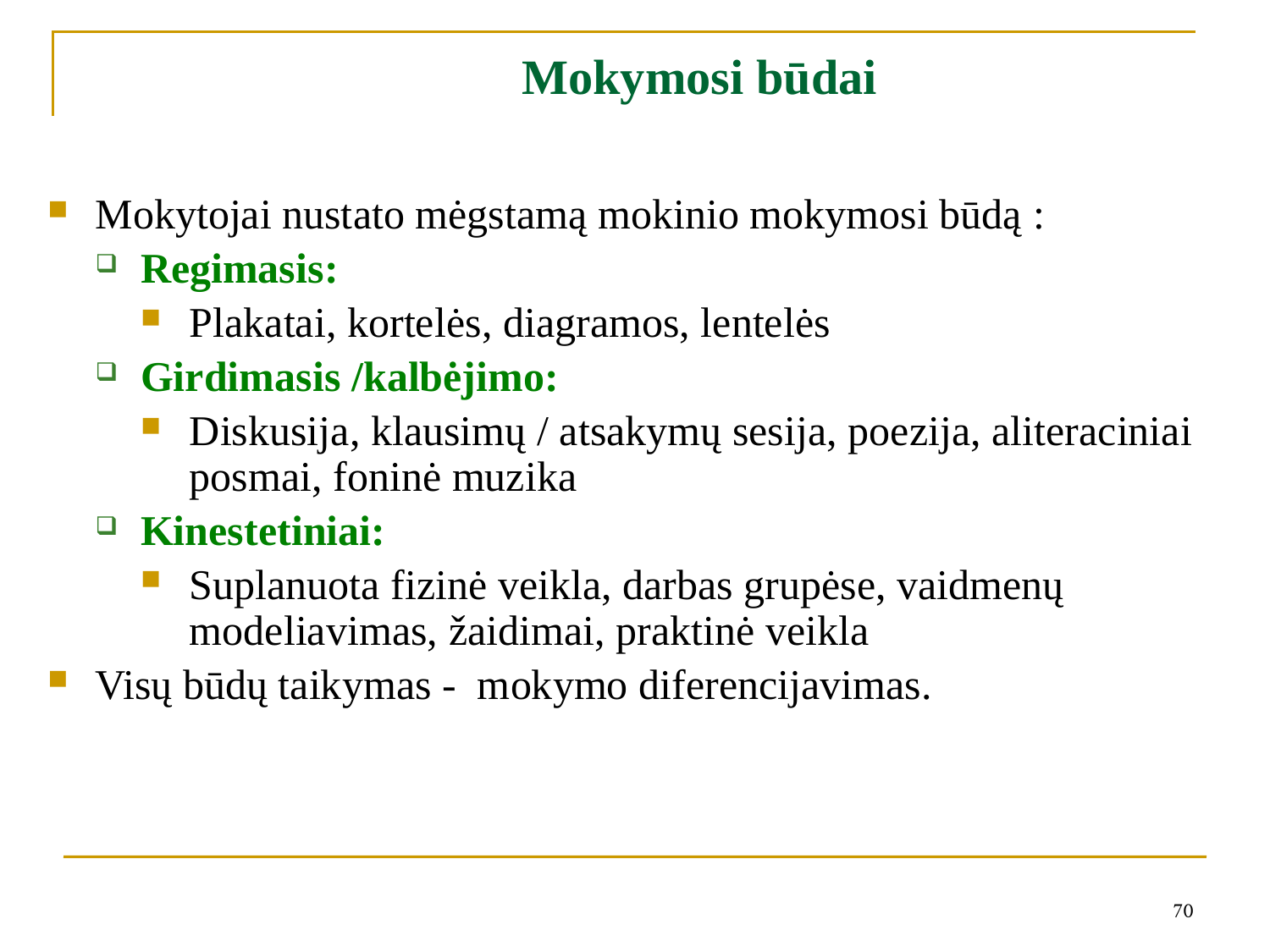

# Mokymosi būdai
Mokytojai nustato mėgstamą mokinio mokymosi būdą :
Regimasis:
Plakatai, kortelės, diagramos, lentelės
Girdimasis /kalbėjimo:
Diskusija, klausimų / atsakymų sesija, poezija, aliteraciniai posmai, foninė muzika
Kinestetiniai:
Suplanuota fizinė veikla, darbas grupėse, vaidmenų modeliavimas, žaidimai, praktinė veikla
Visų būdų taikymas -  mokymo diferencijavimas.
70